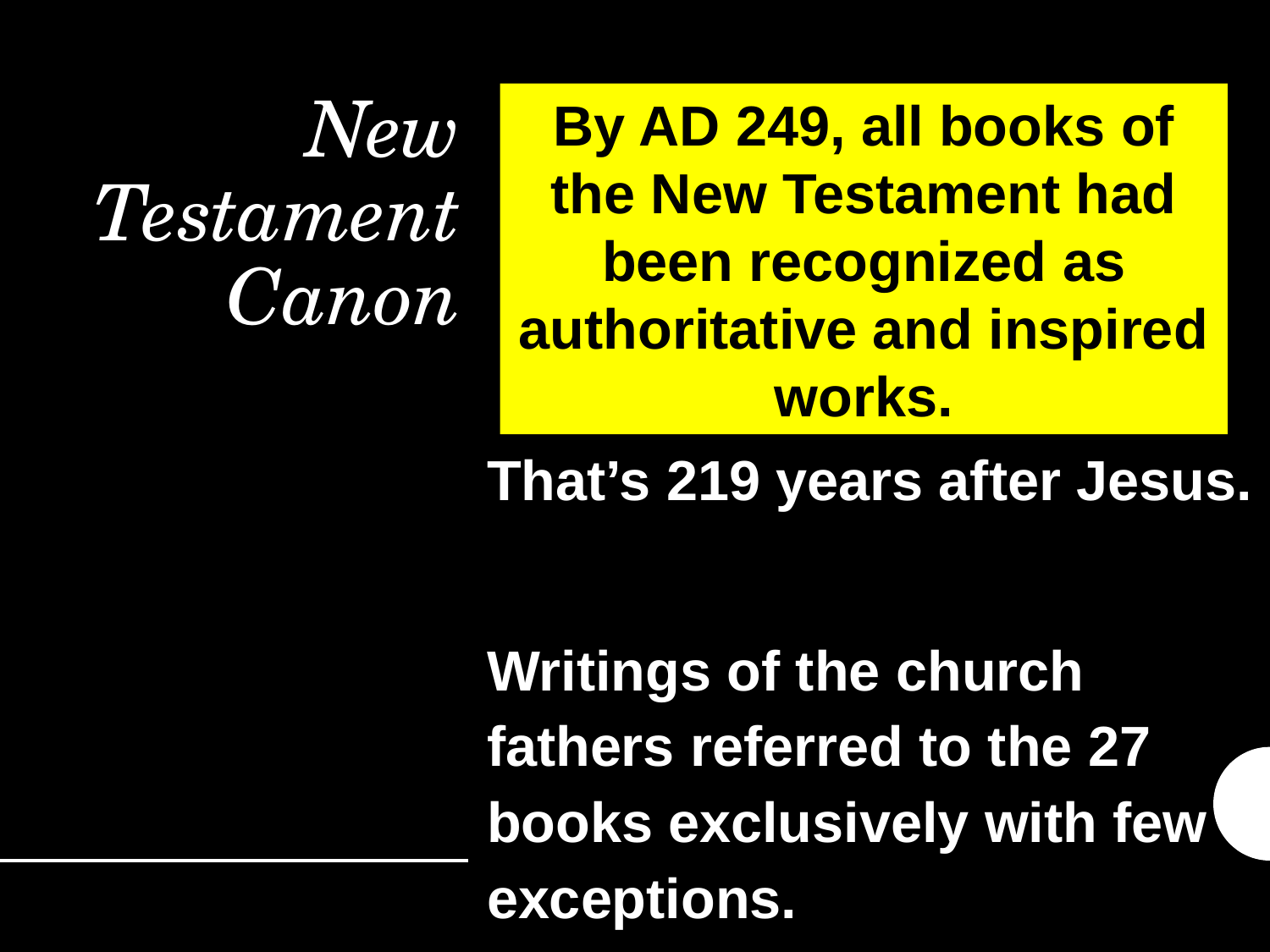

By AD 249, all books of the New Testament had been recognized as authoritative and inspired works.
# New Testament Canon

That’s 219 years after Jesus.

Writings of the church fathers referred to the 27 books exclusively with few exceptions.